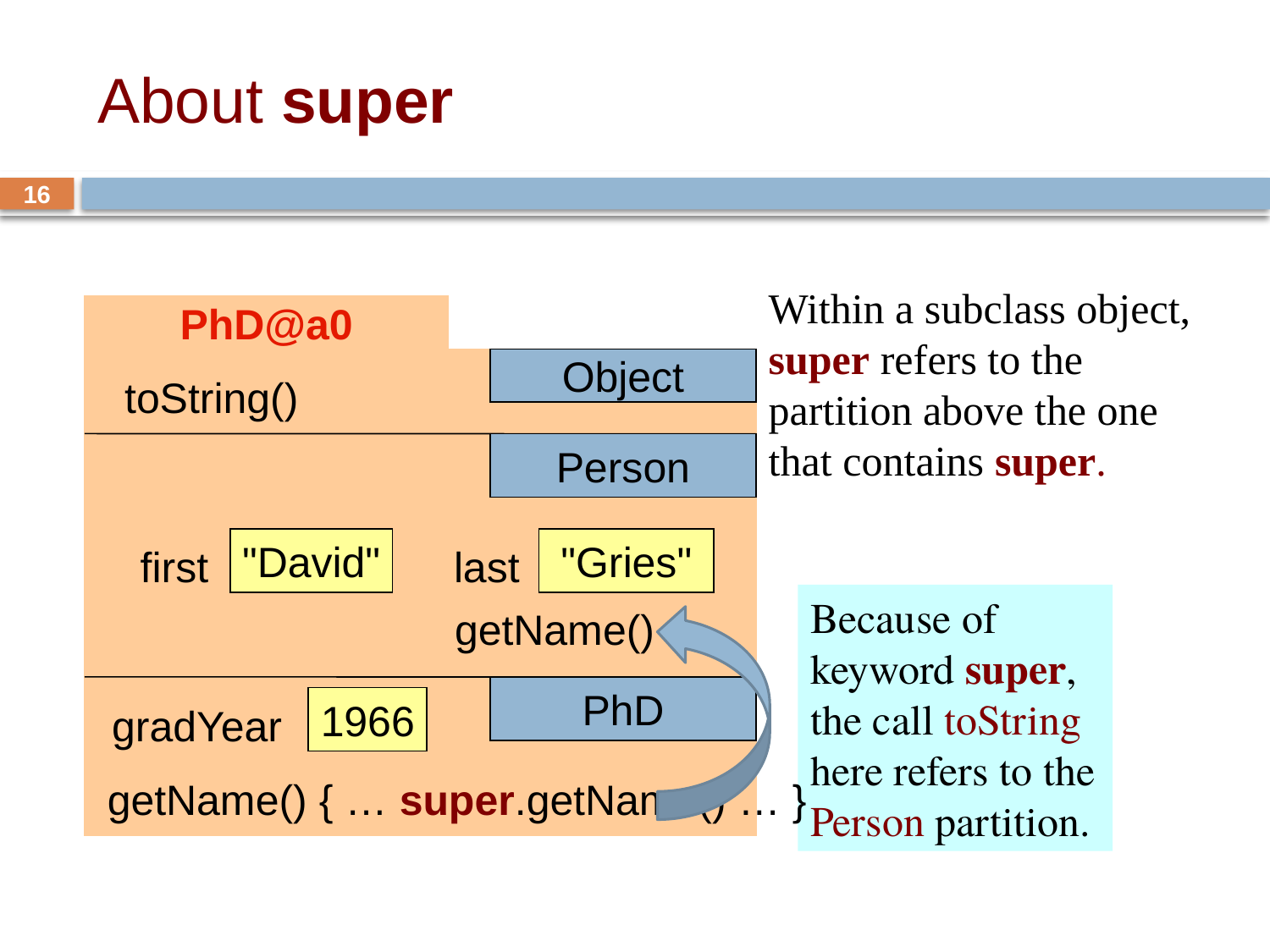

# About super
16
Within a subclass object, super refers to the partition above the one that contains super.

PhD@a0

Object
toString()

Person
"David"
"Gries"
first
last
getName()

PhD
1966
gradYear
Because of keyword super, the call toString here refers to the Person partition.

getName() { … super.getName() … }